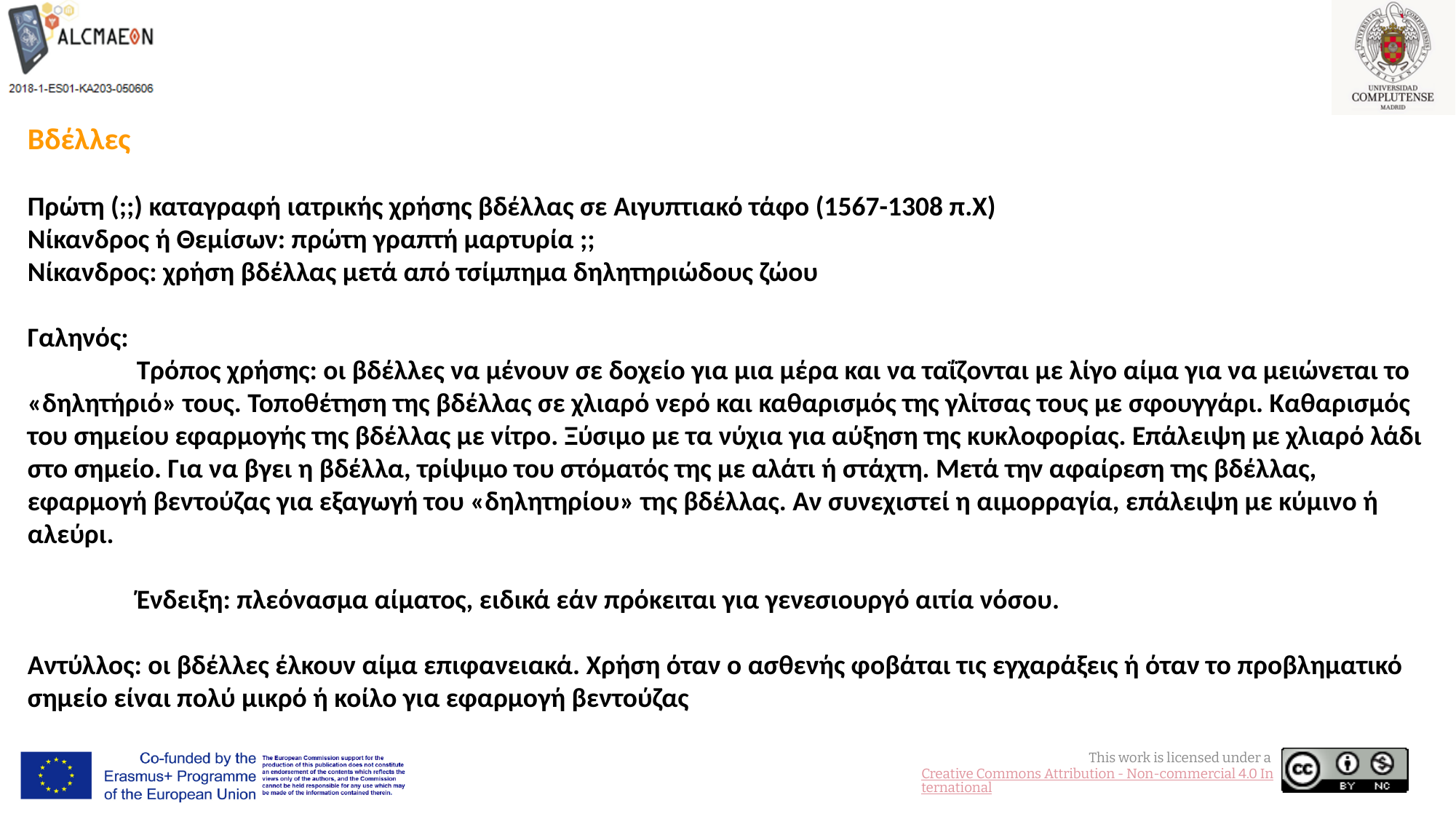

Βδέλλες

Πρώτη (;;) καταγραφή ιατρικής χρήσης βδέλλας σε Αιγυπτιακό τάφο (1567-1308 π.Χ)
Νίκανδρος ή Θεμίσων: πρώτη γραπτή μαρτυρία ;;
Νίκανδρος: χρήση βδέλλας μετά από τσίμπημα δηλητηριώδους ζώου

Γαληνός:
	Τρόπος χρήσης: οι βδέλλες να μένουν σε δοχείο για μια μέρα και να ταΐζονται με λίγο αίμα για να μειώνεται το «δηλητήριό» τους. Τοποθέτηση της βδέλλας σε χλιαρό νερό και καθαρισμός της γλίτσας τους με σφουγγάρι. Καθαρισμός του σημείου εφαρμογής της βδέλλας με νίτρο. Ξύσιμο με τα νύχια για αύξηση της κυκλοφορίας. Επάλειψη με χλιαρό λάδι στο σημείο. Για να βγει η βδέλλα, τρίψιμο του στόματός της με αλάτι ή στάχτη. Μετά την αφαίρεση της βδέλλας, εφαρμογή βεντούζας για εξαγωγή του «δηλητηρίου» της βδέλλας. Αν συνεχιστεί η αιμορραγία, επάλειψη με κύμινο ή αλεύρι.

	Ένδειξη: πλεόνασμα αίματος, ειδικά εάν πρόκειται για γενεσιουργό αιτία νόσου.

Αντύλλος: οι βδέλλες έλκουν αίμα επιφανειακά. Χρήση όταν ο ασθενής φοβάται τις εγχαράξεις ή όταν το προβληματικό σημείο είναι πολύ μικρό ή κοίλο για εφαρμογή βεντούζας